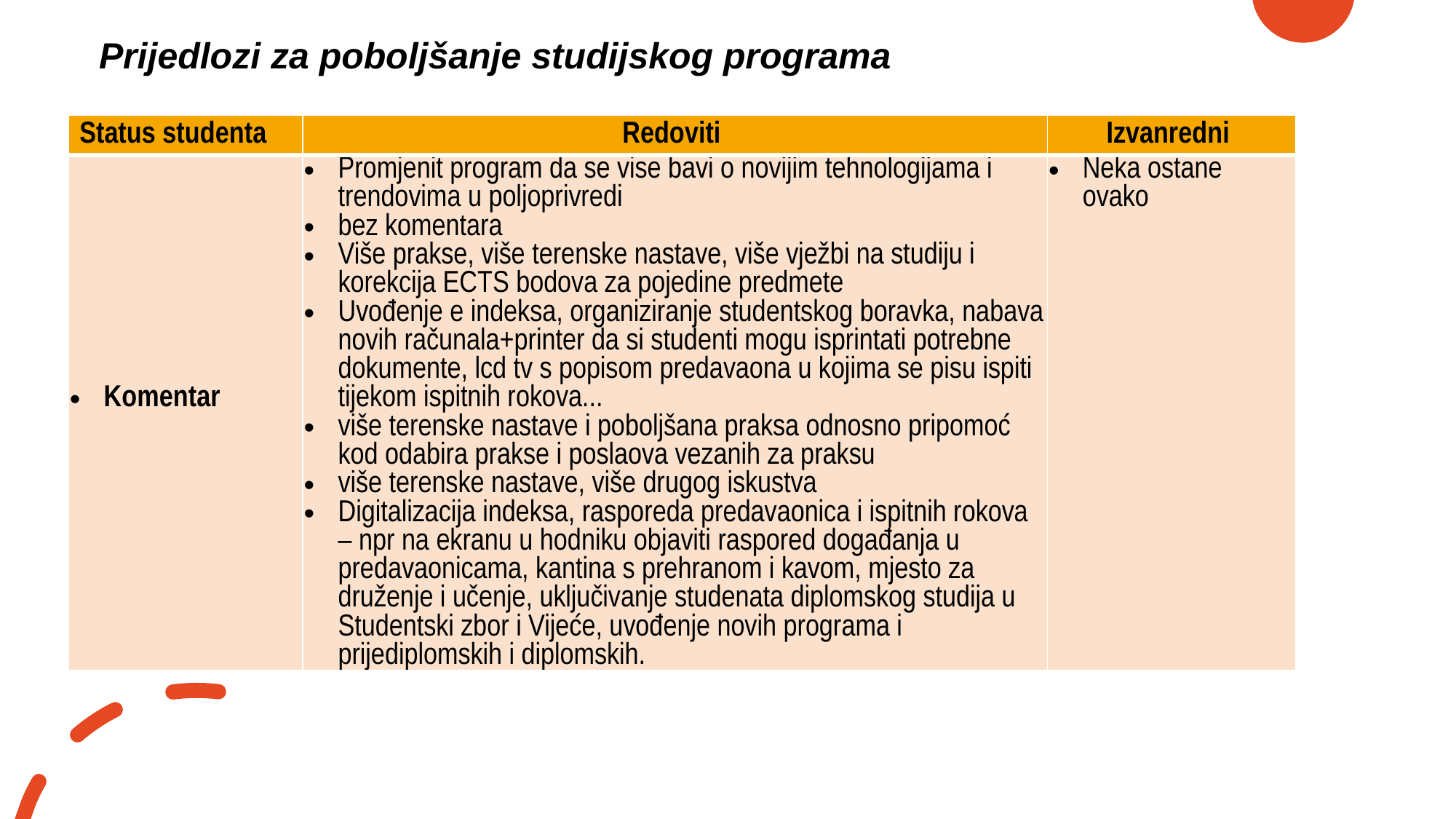

# Prijedlozi za poboljšanje studijskog programa
| Status studenta | Redoviti | Izvanredni |
| --- | --- | --- |
| Komentar | Promjenit program da se vise bavi o novijim tehnologijama i trendovima u poljoprivredi bez komentara Više prakse, više terenske nastave, više vježbi na studiju i korekcija ECTS bodova za pojedine predmete Uvođenje e indeksa, organiziranje studentskog boravka, nabava novih računala+printer da si studenti mogu isprintati potrebne dokumente, lcd tv s popisom predavaona u kojima se pisu ispiti tijekom ispitnih rokova... više terenske nastave i poboljšana praksa odnosno pripomoć kod odabira prakse i poslaova vezanih za praksu više terenske nastave, više drugog iskustva Digitalizacija indeksa, rasporeda predavaonica i ispitnih rokova – npr na ekranu u hodniku objaviti raspored događanja u predavaonicama, kantina s prehranom i kavom, mjesto za druženje i učenje, uključivanje studenata diplomskog studija u Studentski zbor i Vijeće, uvođenje novih programa i prijediplomskih i diplomskih. | Neka ostane ovako |